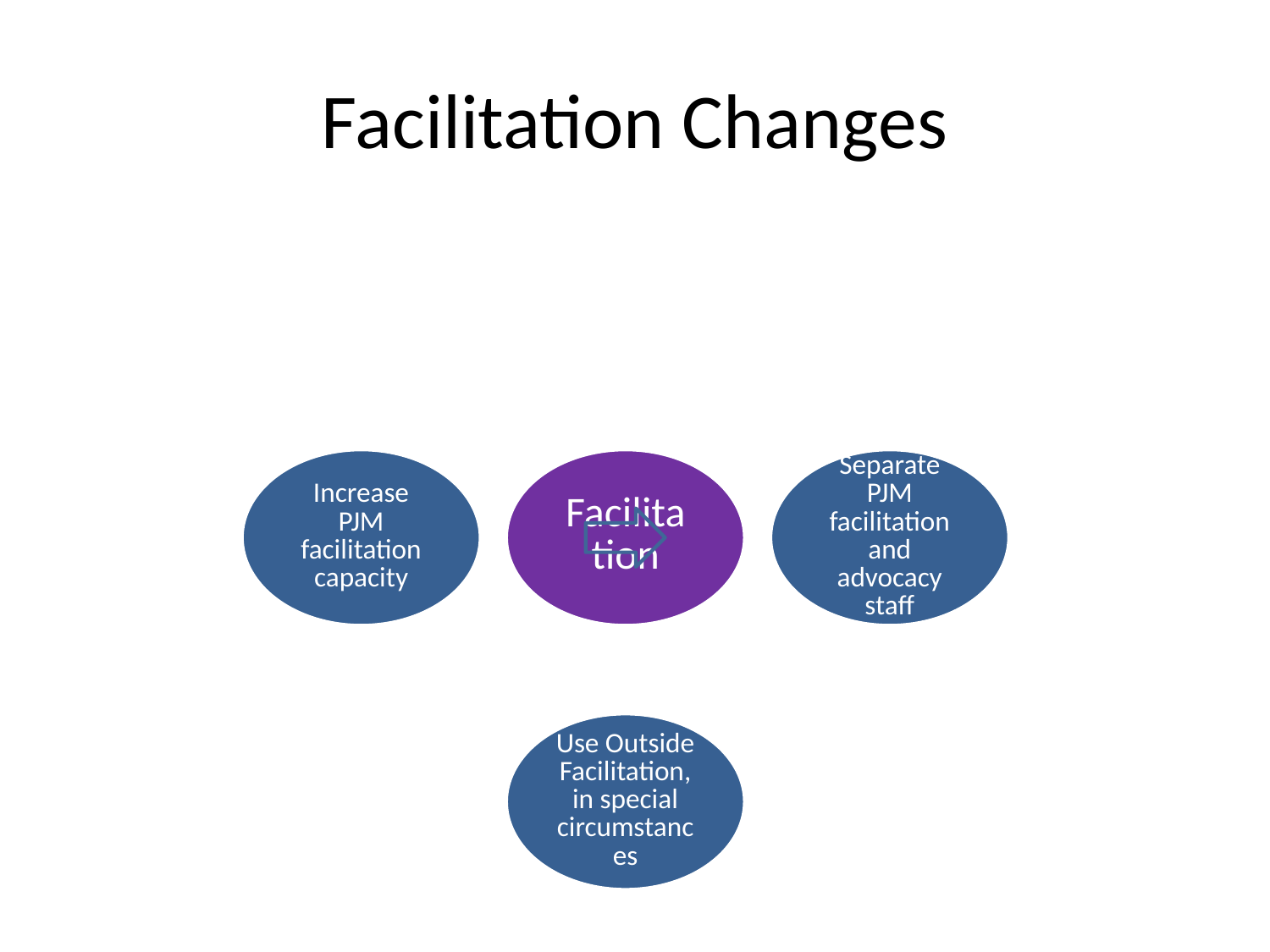

# Facilitation Changes
Facilitation
Separate PJM facilitation and advocacy staff
Increase PJM facilitation capacity
Use Outside Facilitation, in special circumstances